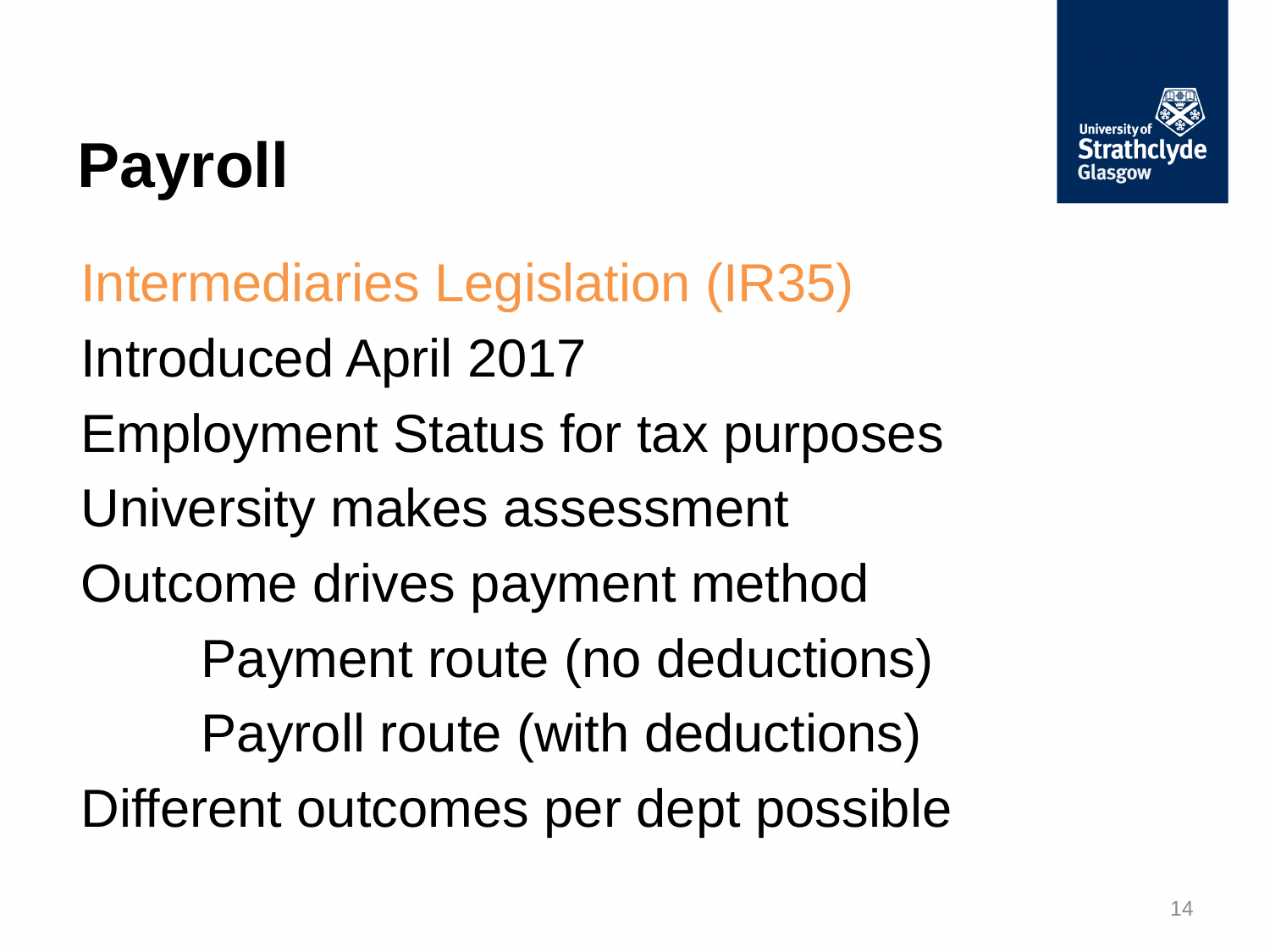

# Payroll
Intermediaries Legislation (IR35)
Introduced April 2017
Employment Status for tax purposes
University makes assessment
Outcome drives payment method
	Payment route (no deductions)
	Payroll route (with deductions)
Different outcomes per dept possible
14